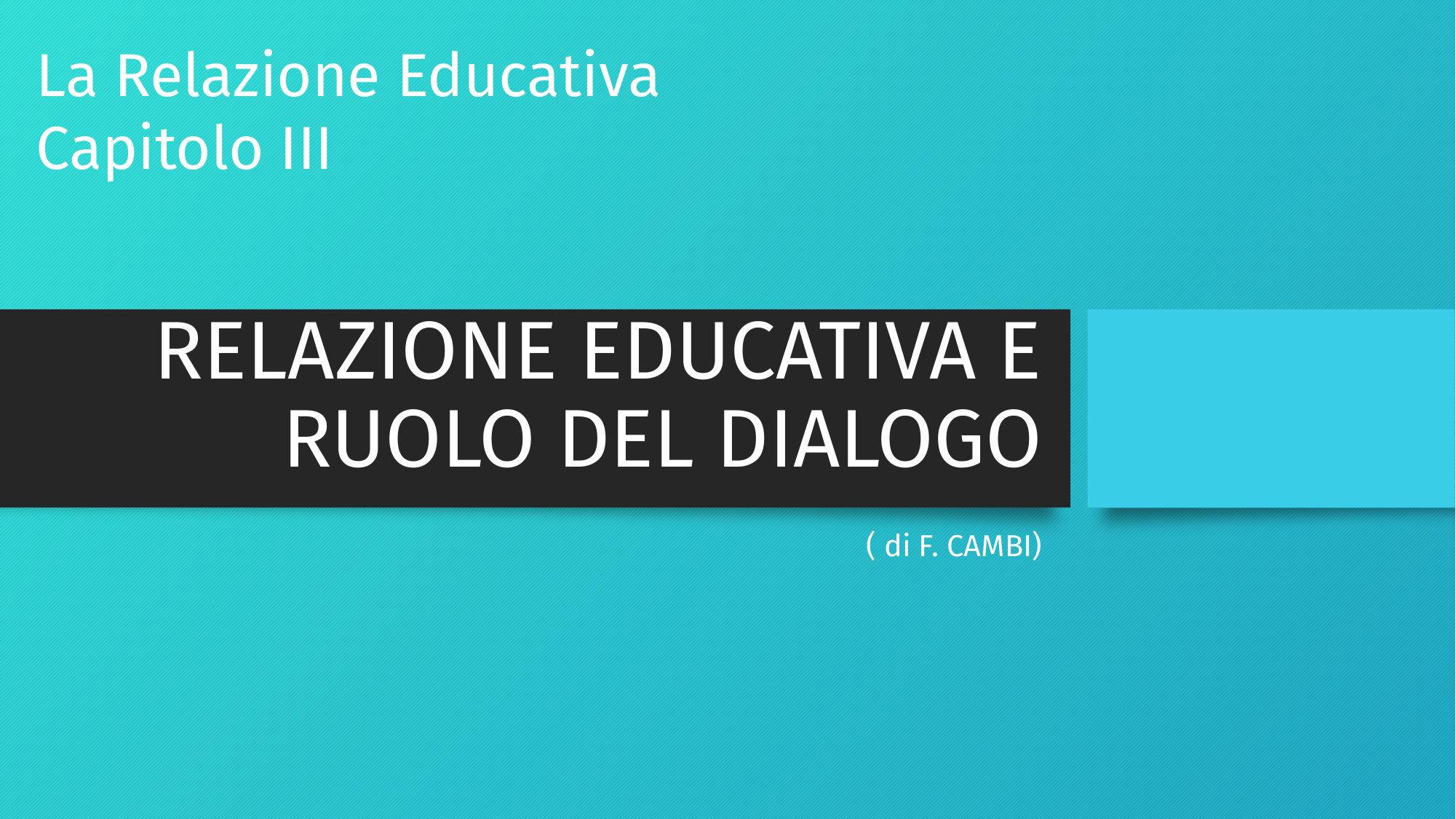

La Relazione Educativa Capitolo III

# RELAZIONE EDUCATIVA E RUOLO DEL DIALOGO
( di F. CAMBI)